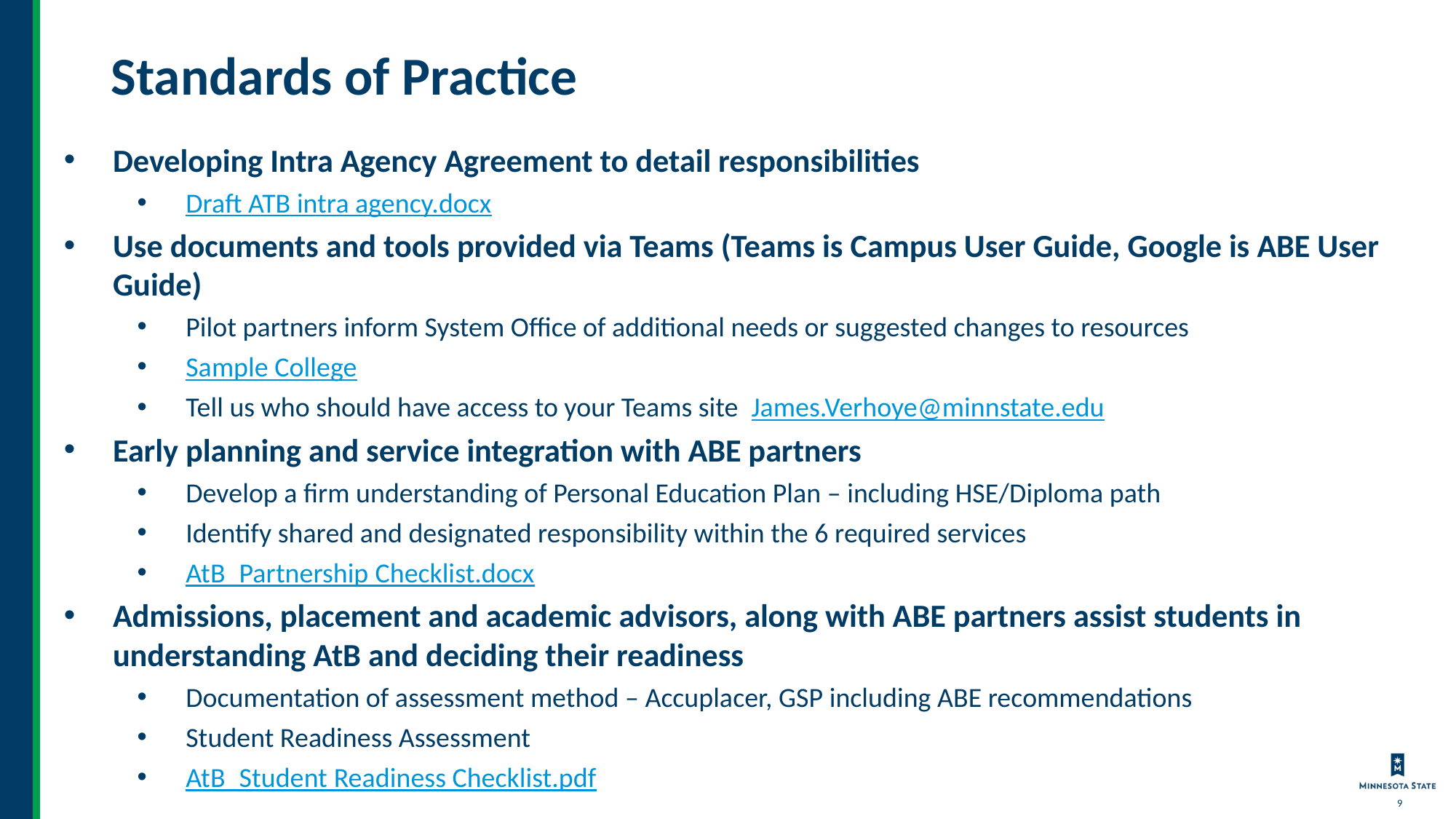

# Standards of Practice
Developing Intra Agency Agreement to detail responsibilities
Draft ATB intra agency.docx
Use documents and tools provided via Teams (Teams is Campus User Guide, Google is ABE User Guide)
Pilot partners inform System Office of additional needs or suggested changes to resources
Sample College
Tell us who should have access to your Teams site  James.Verhoye@minnstate.edu
Early planning and service integration with ABE partners
Develop a firm understanding of Personal Education Plan – including HSE/Diploma path
Identify shared and designated responsibility within the 6 required services
AtB_Partnership Checklist.docx
Admissions, placement and academic advisors, along with ABE partners assist students in understanding AtB and deciding their readiness
Documentation of assessment method – Accuplacer, GSP including ABE recommendations
Student Readiness Assessment
AtB_Student Readiness Checklist.pdf